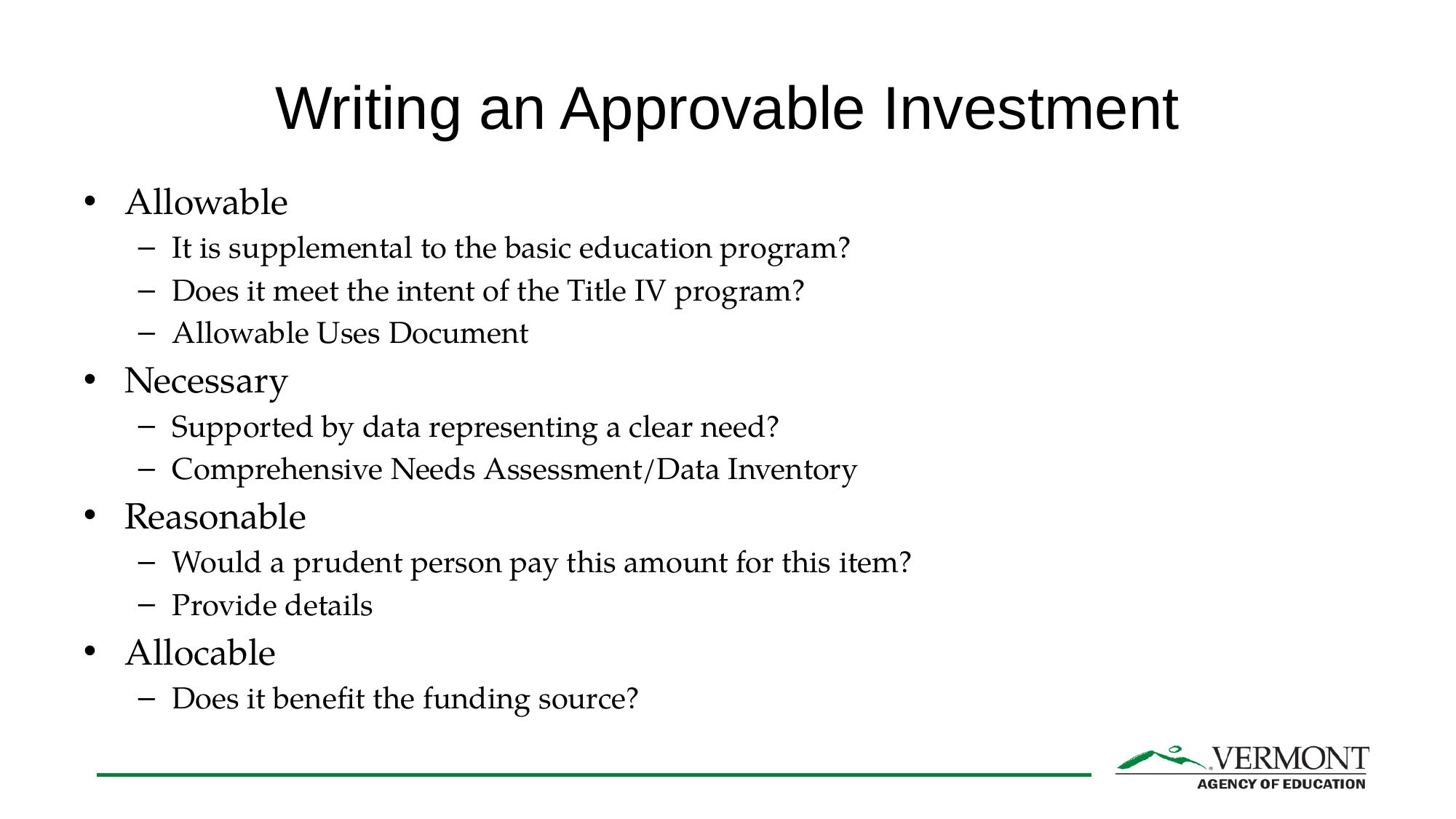

# Writing an Approvable Investment
Allowable
It is supplemental to the basic education program?
Does it meet the intent of the Title IV program?
Allowable Uses Document
Necessary
Supported by data representing a clear need?
Comprehensive Needs Assessment/Data Inventory
Reasonable
Would a prudent person pay this amount for this item?
Provide details
Allocable
Does it benefit the funding source?